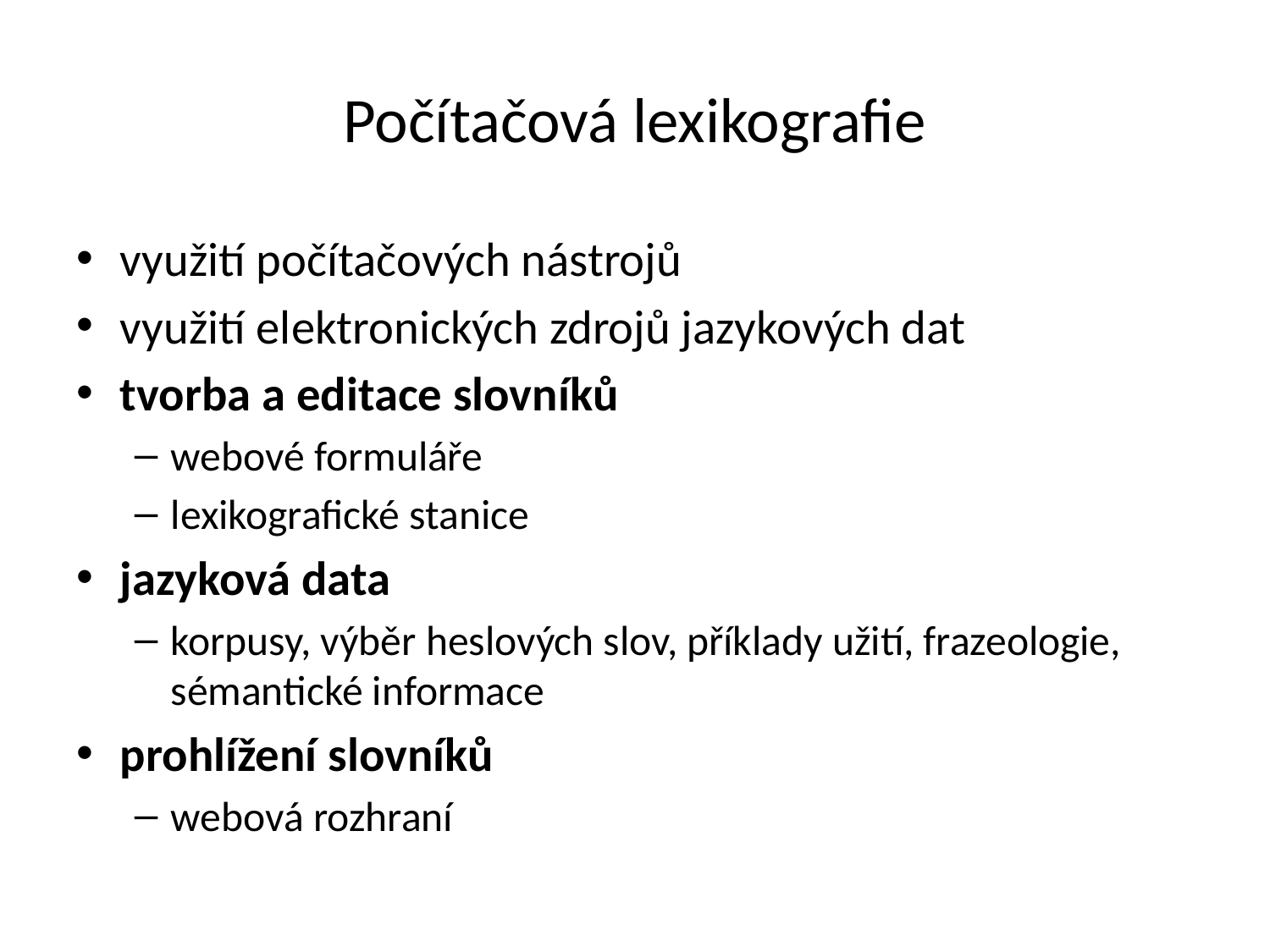

# Počítačová lexikografie
využití počítačových nástrojů
využití elektronických zdrojů jazykových dat
tvorba a editace slovníků
webové formuláře
lexikografické stanice
jazyková data
korpusy, výběr heslových slov, příklady užití, frazeologie, sémantické informace
prohlížení slovníků
webová rozhraní